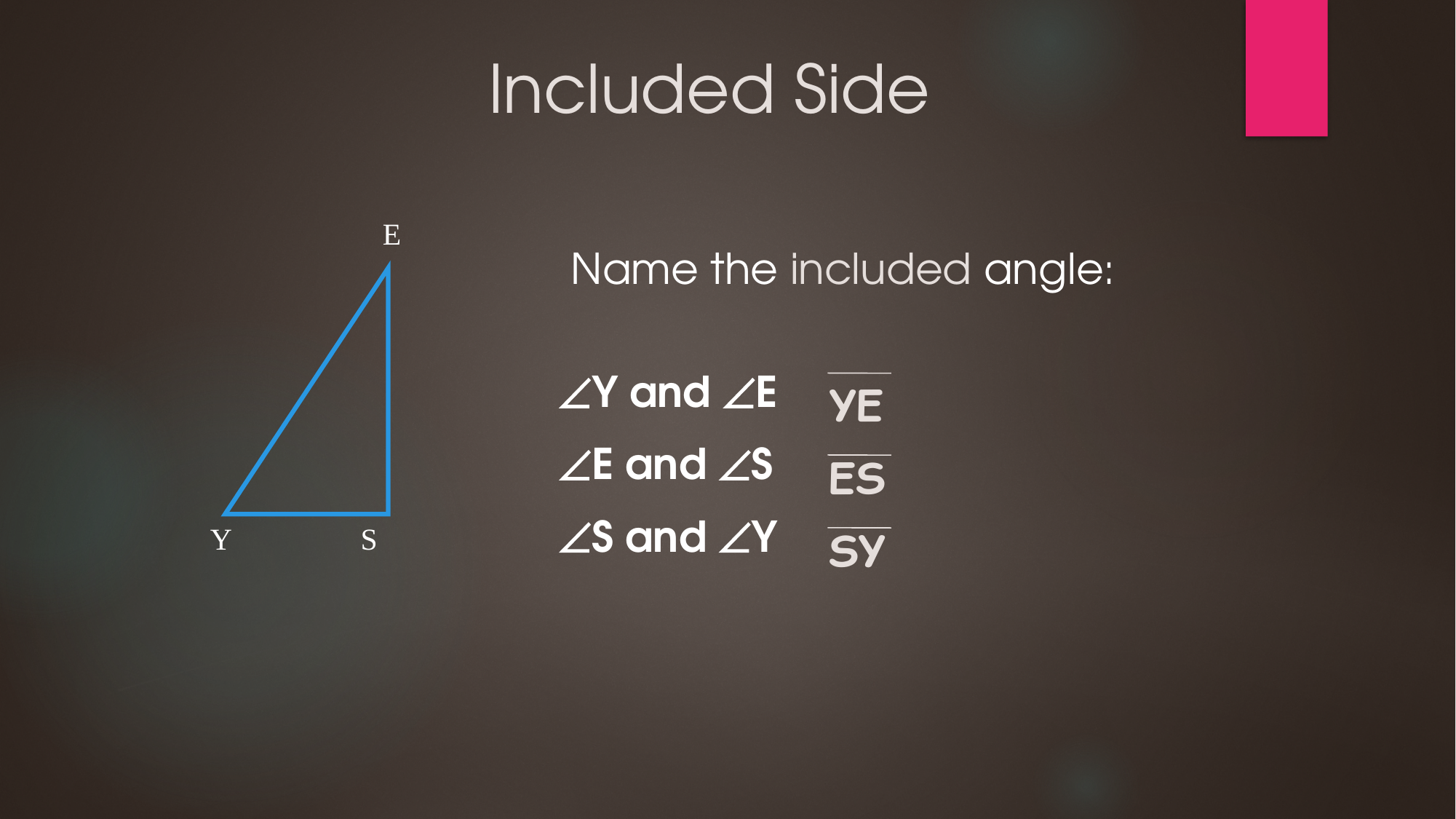

Included Side
E

Y
 S
  Name the included angle:

 ∠Y and ∠E
 ∠E and ∠S
 ∠S and ∠Y

YE
ES

SY